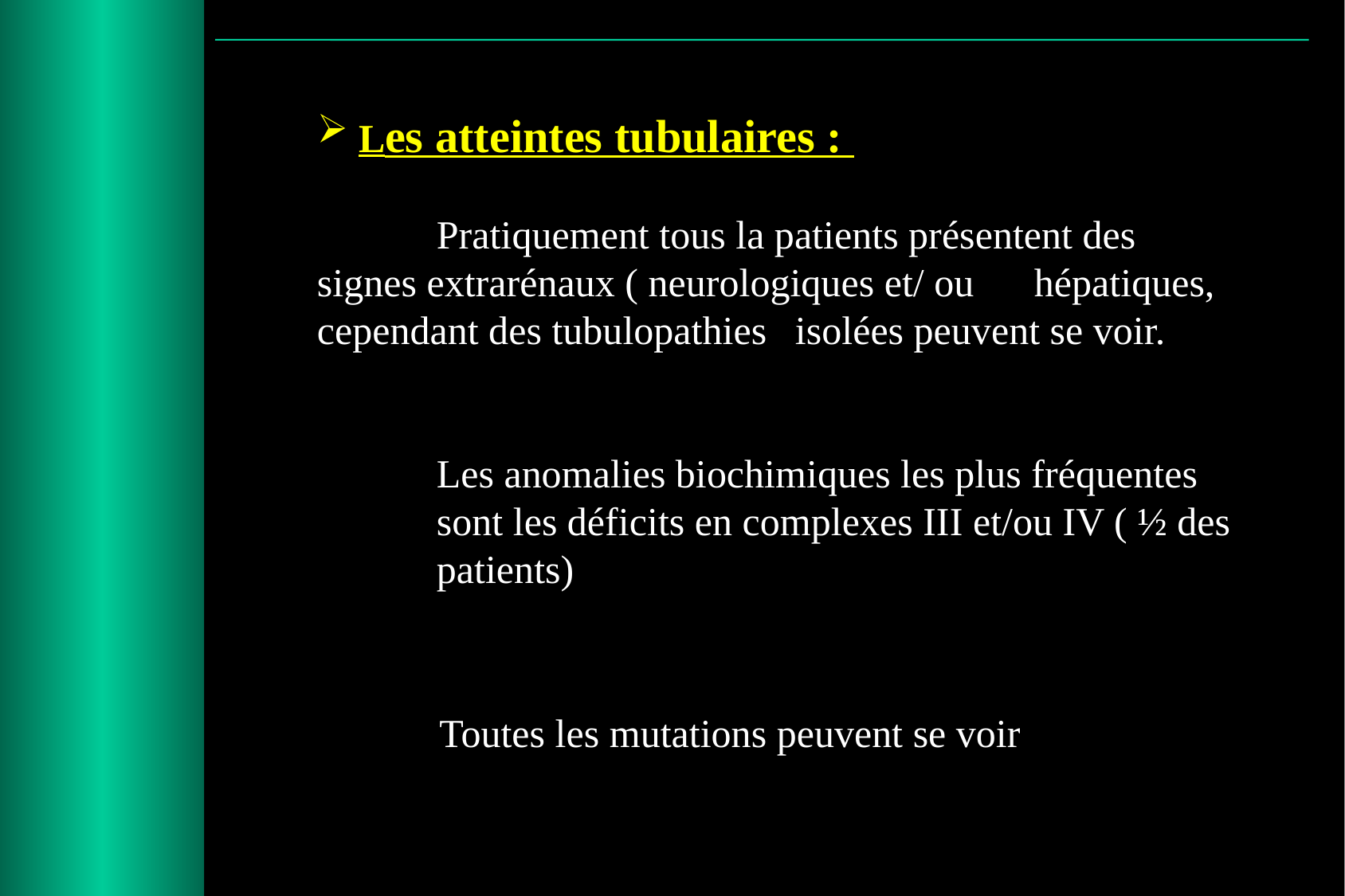

Les atteintes tubulaires :

	Pratiquement tous la patients présentent des 	signes extrarénaux ( neurologiques et/ ou 	hépatiques, cependant des tubulopathies 	isolées peuvent se voir.

	Les anomalies biochimiques les plus fréquentes 	sont les déficits en complexes III et/ou IV ( ½ des 	patients)
Toutes les mutations peuvent se voir